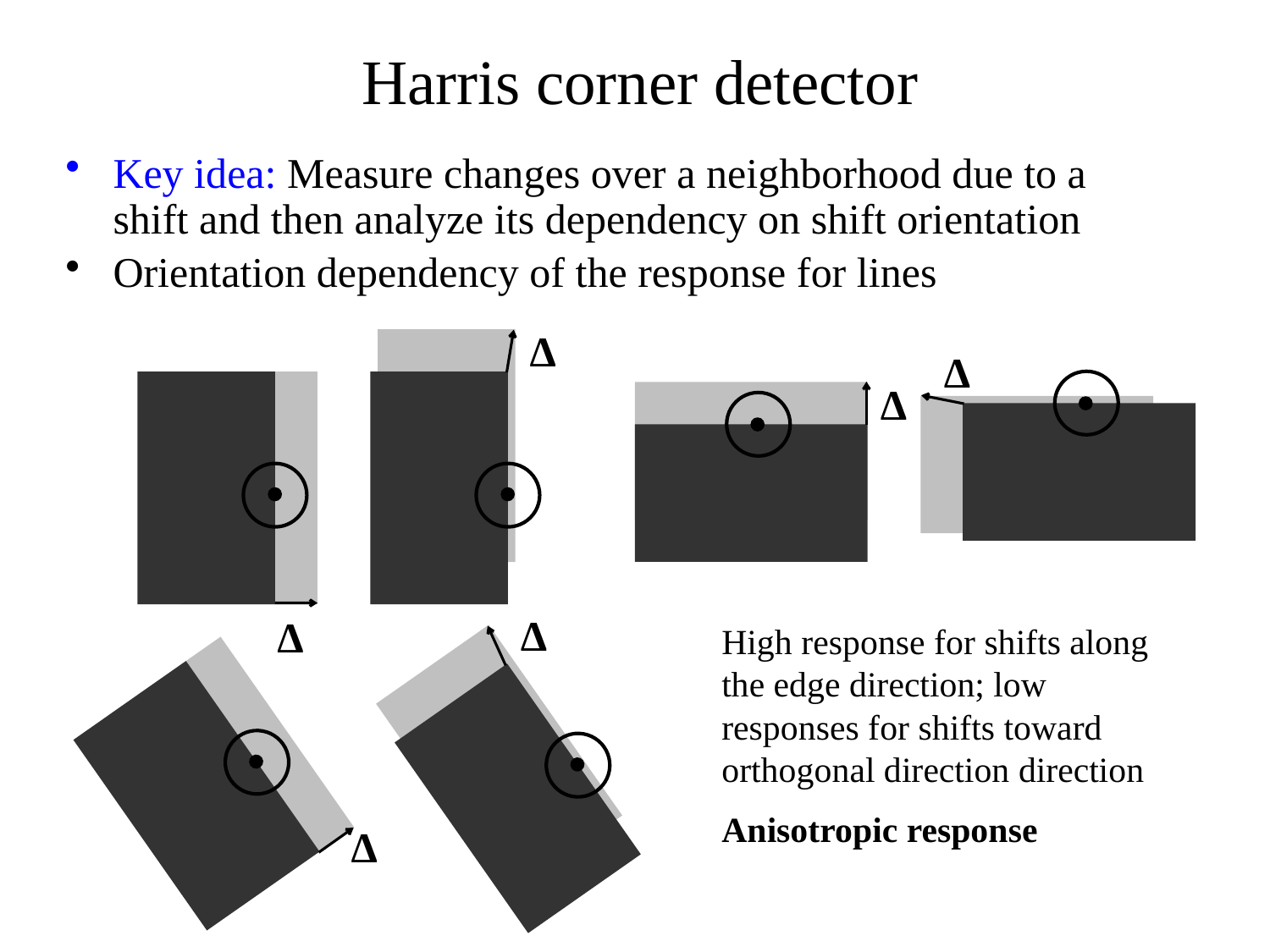

Harris corner detector
Key idea: Measure changes over a neighborhood due to a shift and then analyze its dependency on shift orientation
Orientation dependency of the response for lines
Δ

Δ

Δ

Δ
Δ
High response for shifts along the edge direction; low responses for shifts toward orthogonal direction direction
Anisotropic response

Δ